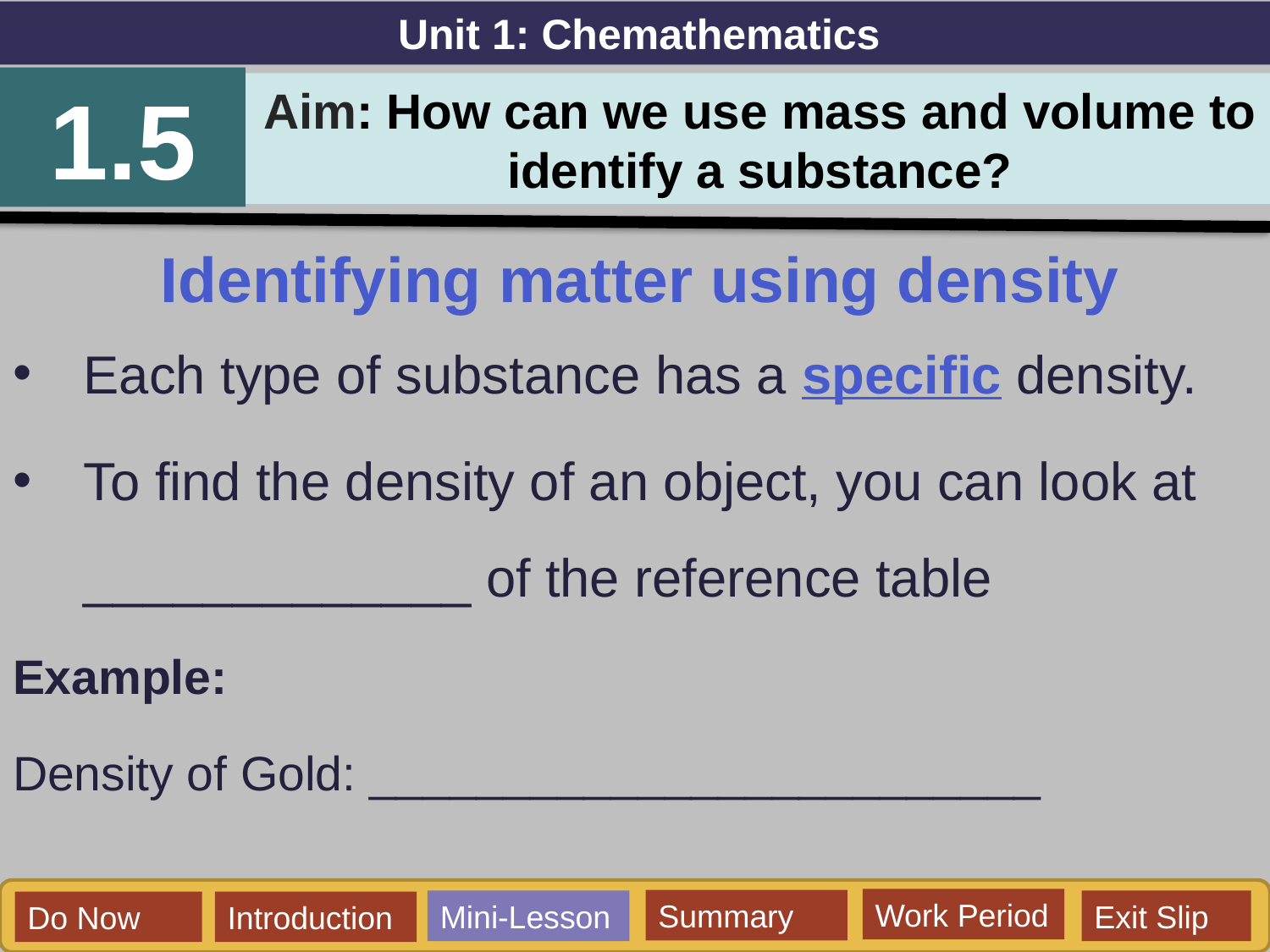

Unit 1: Chemathematics
1.5
Aim: How can we use mass and volume to identify a substance?

Each type of substance has a specific density.
To find the density of an object, you can look at _____________ of the reference table
Example:
Density of Gold: _________________________

Identifying matter using density

Work Period
Summary
Mini-Lesson
Exit Slip
Do Now
Introduction